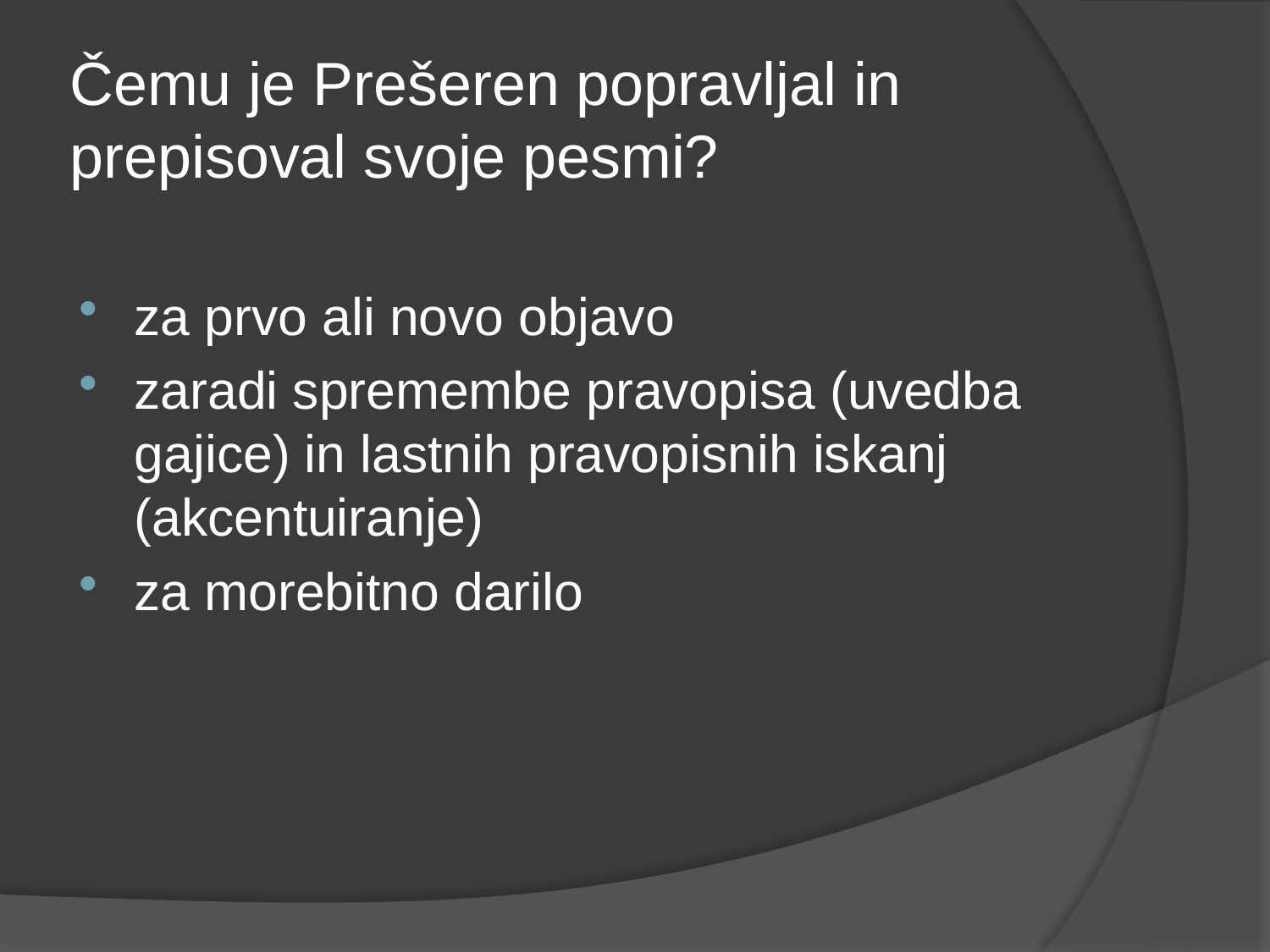

# Čemu je Prešeren popravljal in prepisoval svoje pesmi?
za prvo ali novo objavo
zaradi spremembe pravopisa (uvedba gajice) in lastnih pravopisnih iskanj (akcentuiranje)
za morebitno darilo